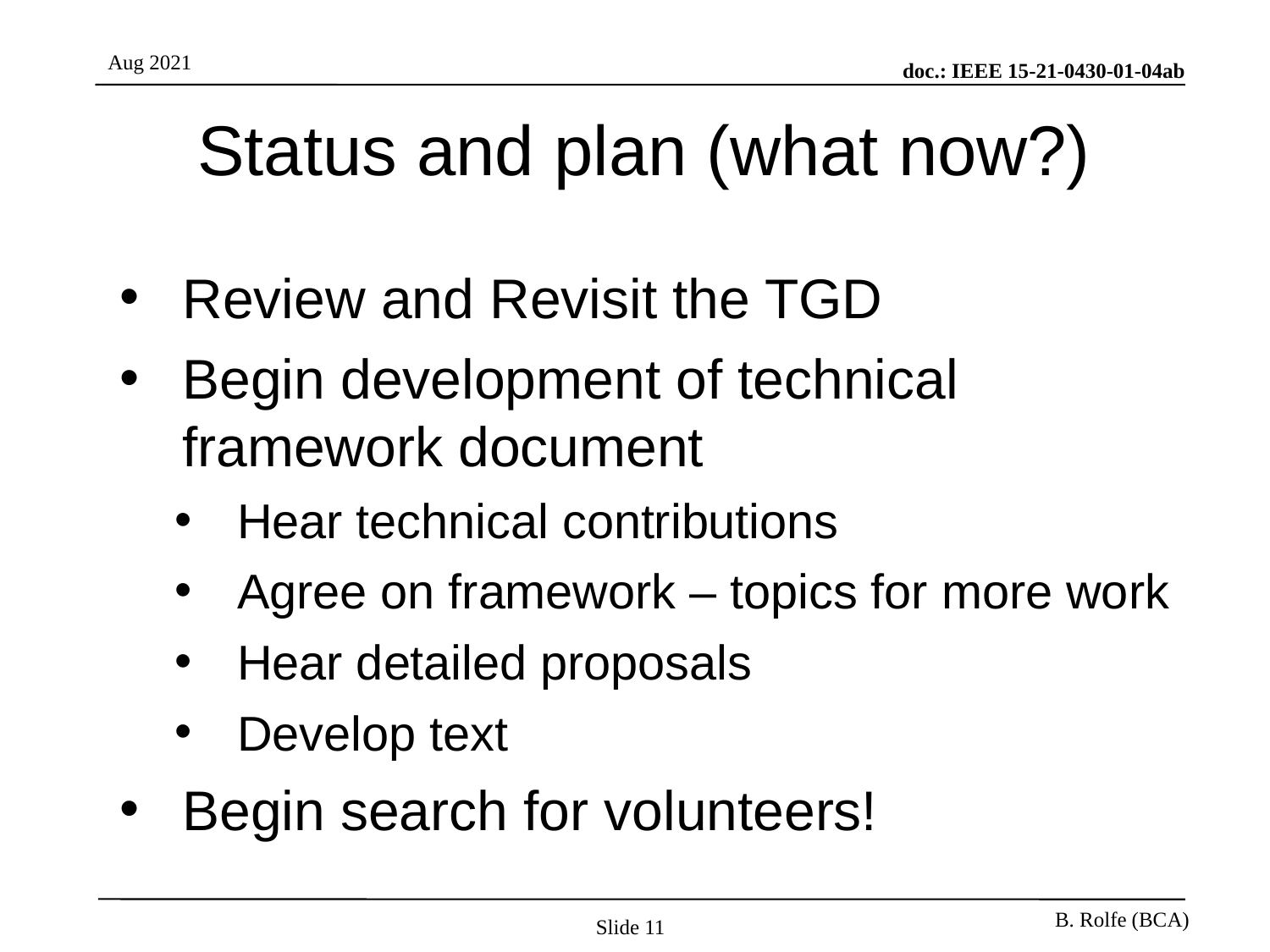

# Status and plan (what now?)
Review and Revisit the TGD
Begin development of technical framework document
Hear technical contributions
Agree on framework – topics for more work
Hear detailed proposals
Develop text
Begin search for volunteers!

Slide 11